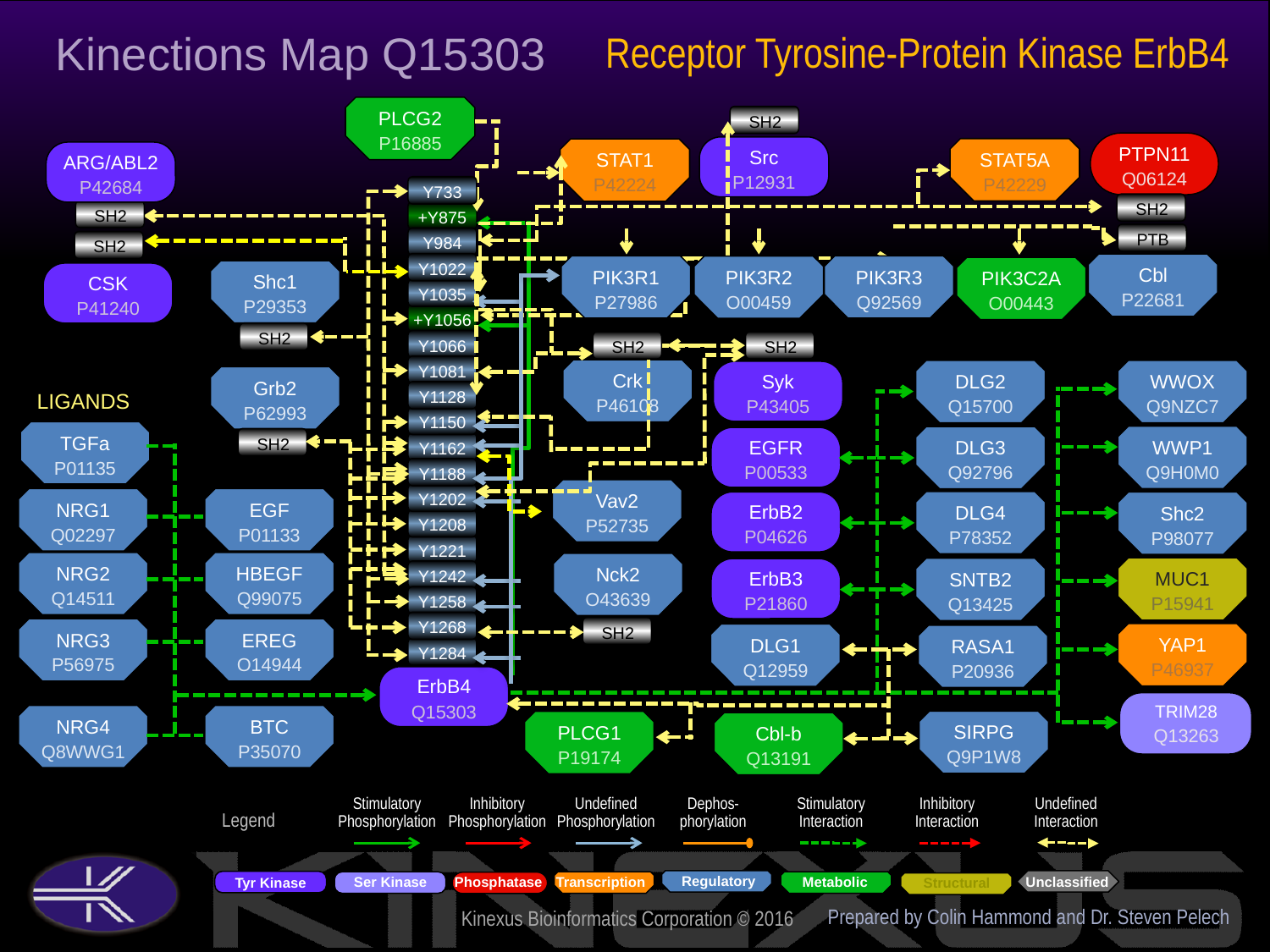

Kinections Map Q15303
Receptor Tyrosine-Protein Kinase ErbB4

PLCG2
P16885
SH2

PTPN11
Q06124
Src
P12931

STAT5A
P42229

STAT1
P42224
ARG/ABL2
P42684

SH2

Y733

SH2

+Y875

PTB

Y984

SH2

Y1022

Cbl
P22681

PIK3R1
P27986

PIK3R3
Q92569

PIK3R2
O00459

PIK3C2A
O00443

Shc1
P29353
SH2

CSK
P41240

Y1035

+Y1056

Y1066

SH2

SH2

Y1081

Crk
P46108

DLG2
Q15700

WWOX
Q9NZC7
Syk
P43405

Grb2
P62993
SH2

Y1128

LIGANDS
Y1150

TGFa
P01135

WWP1
Q9H0M0

DLG3
Q92796
EGFR
P00533

Y1162

Y1188

Vav2
P52735
Y1202

NRG1
Q02297

EGF
P01133
ErbB2
P04626

DLG4
P78352

Shc2
P98077
Y1208

Y1221

NRG2
Q14511

HBEGF
Q99075

Nck2
O43639

MUC1
P15941
ErbB3
P21860

SNTB2
Q13425
Y1242

Y1258

Y1268

SH2

NRG3
P56975

EREG
O14944

YAP1
P46937

DLG1
Q12959

RASA1
P20936
Y1284

ErbB4
Q15303

TRIM28
Q13263

NRG4
Q8WWG1

BTC
P35070

SIRPG
Q9P1W8

PLCG1
P19174

Cbl-b
Q13191
Prepared by Colin Hammond and Dr. Steven Pelech